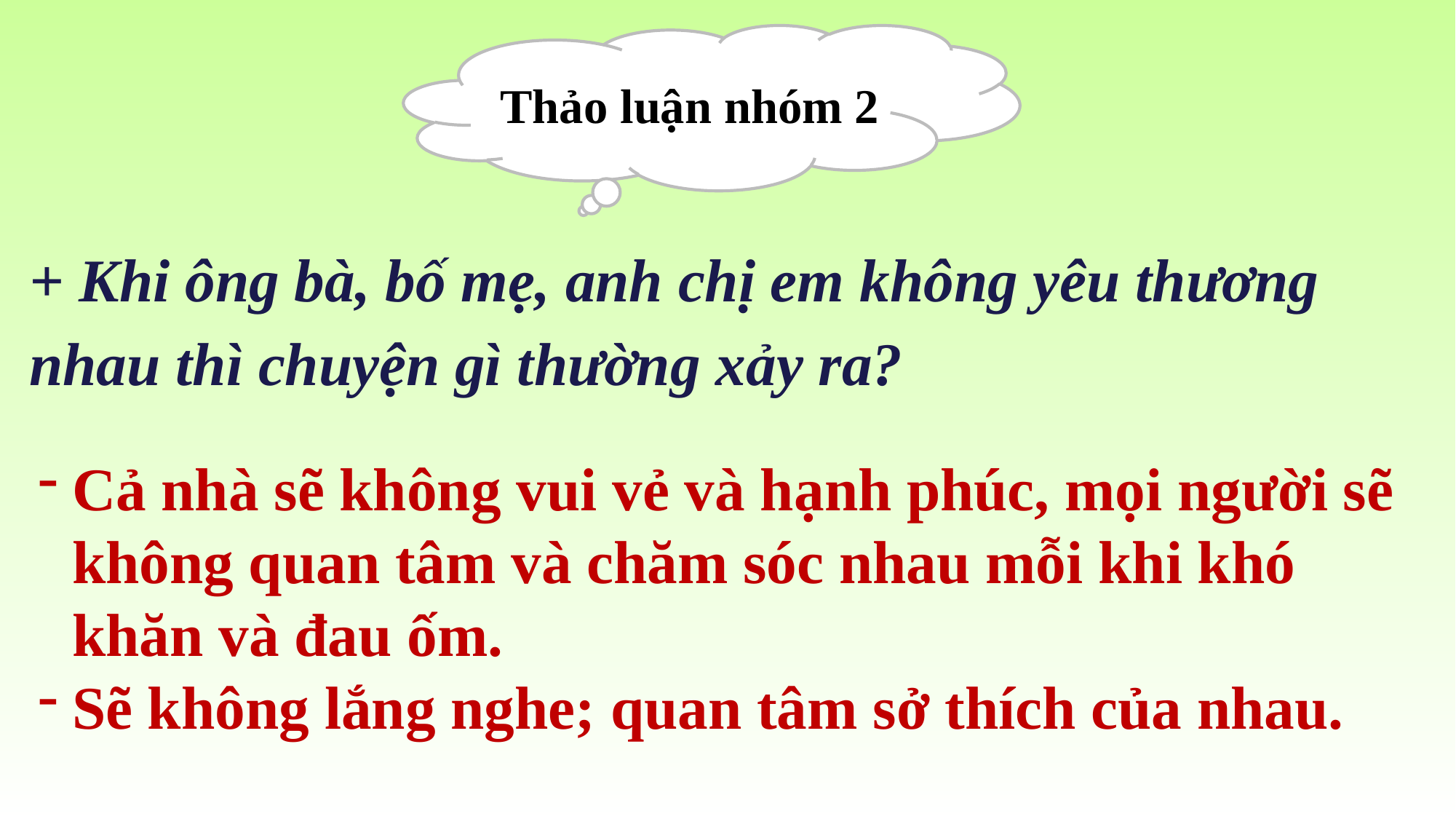

Thảo luận nhóm 2
+ Khi ông bà, bố mẹ, anh chị em không yêu thương nhau thì chuyện gì thường xảy ra?
Cả nhà sẽ không vui vẻ và hạnh phúc, mọi người sẽ không quan tâm và chăm sóc nhau mỗi khi khó khăn và đau ốm.
Sẽ không lắng nghe; quan tâm sở thích của nhau.